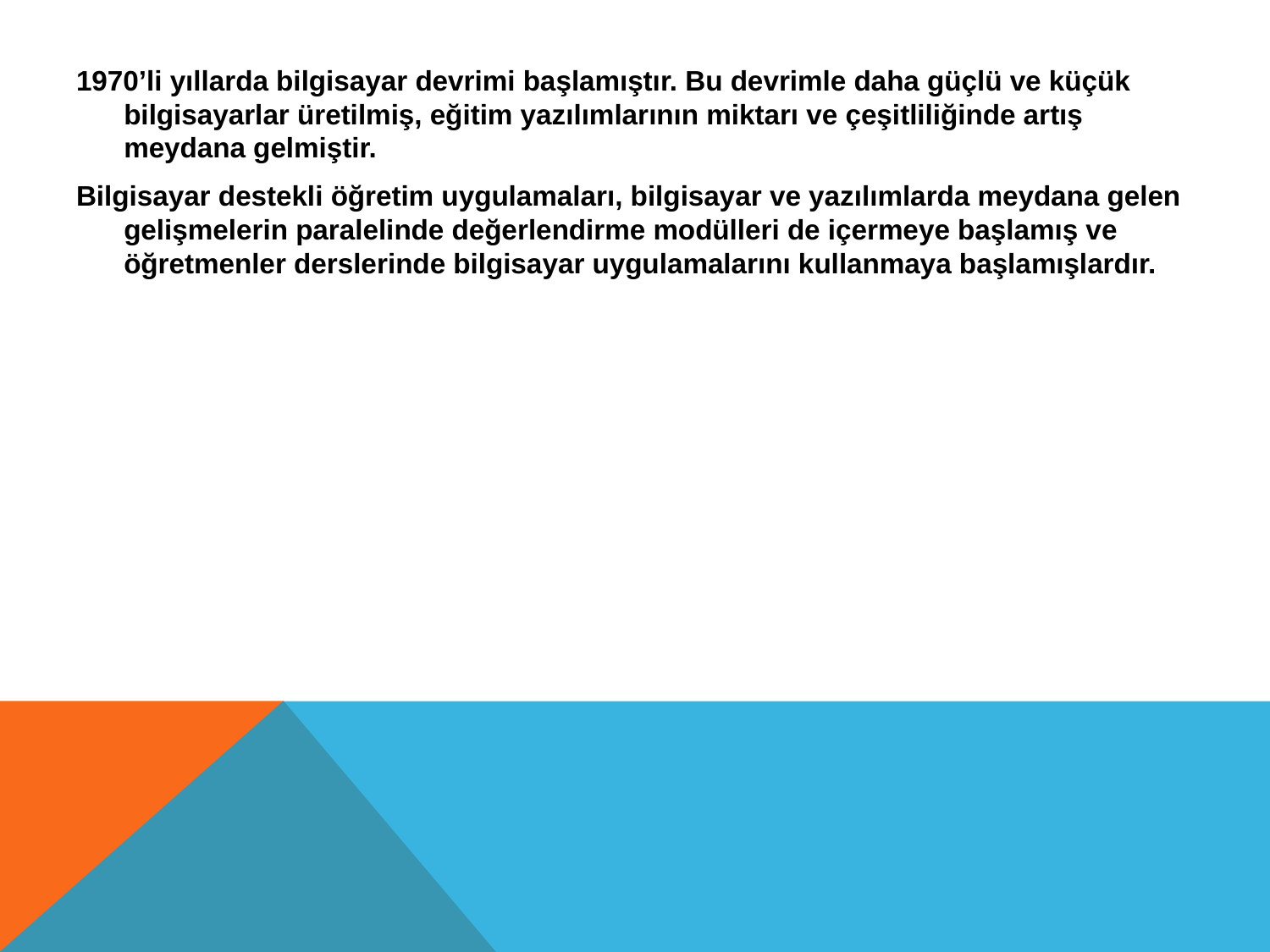

1970’li yıllarda bilgisayar devrimi başlamıştır. Bu devrimle daha güçlü ve küçük bilgisayarlar üretilmiş, eğitim yazılımlarının miktarı ve çeşitliliğinde artış meydana gelmiştir.
Bilgisayar destekli öğretim uygulamaları, bilgisayar ve yazılımlarda meydana gelen gelişmelerin paralelinde değerlendirme modülleri de içermeye başlamış ve öğretmenler derslerinde bilgisayar uygulamalarını kullanmaya başlamışlardır.